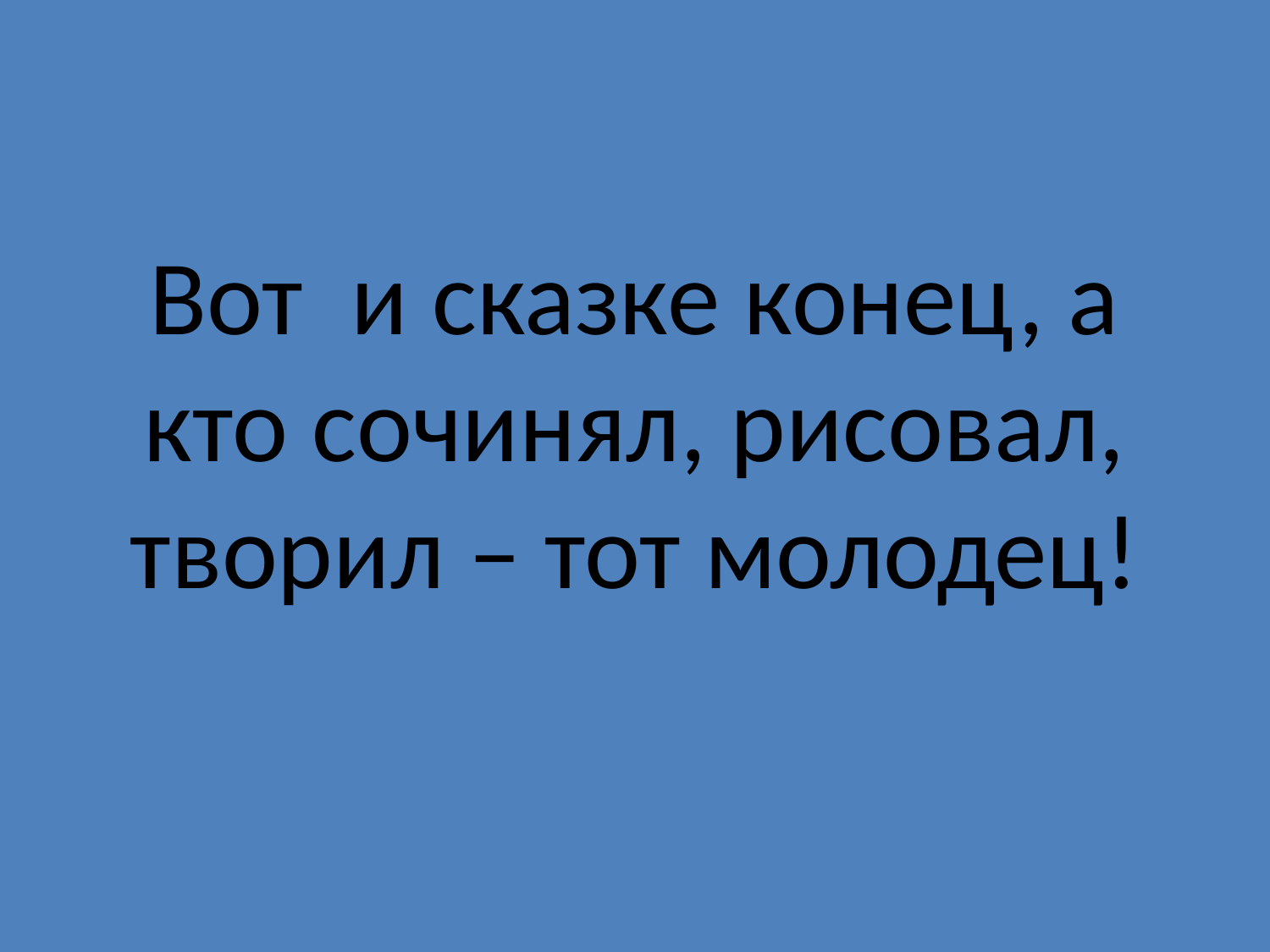

Вот  и сказке конец, а кто сочинял, рисовал, творил – тот молодец!